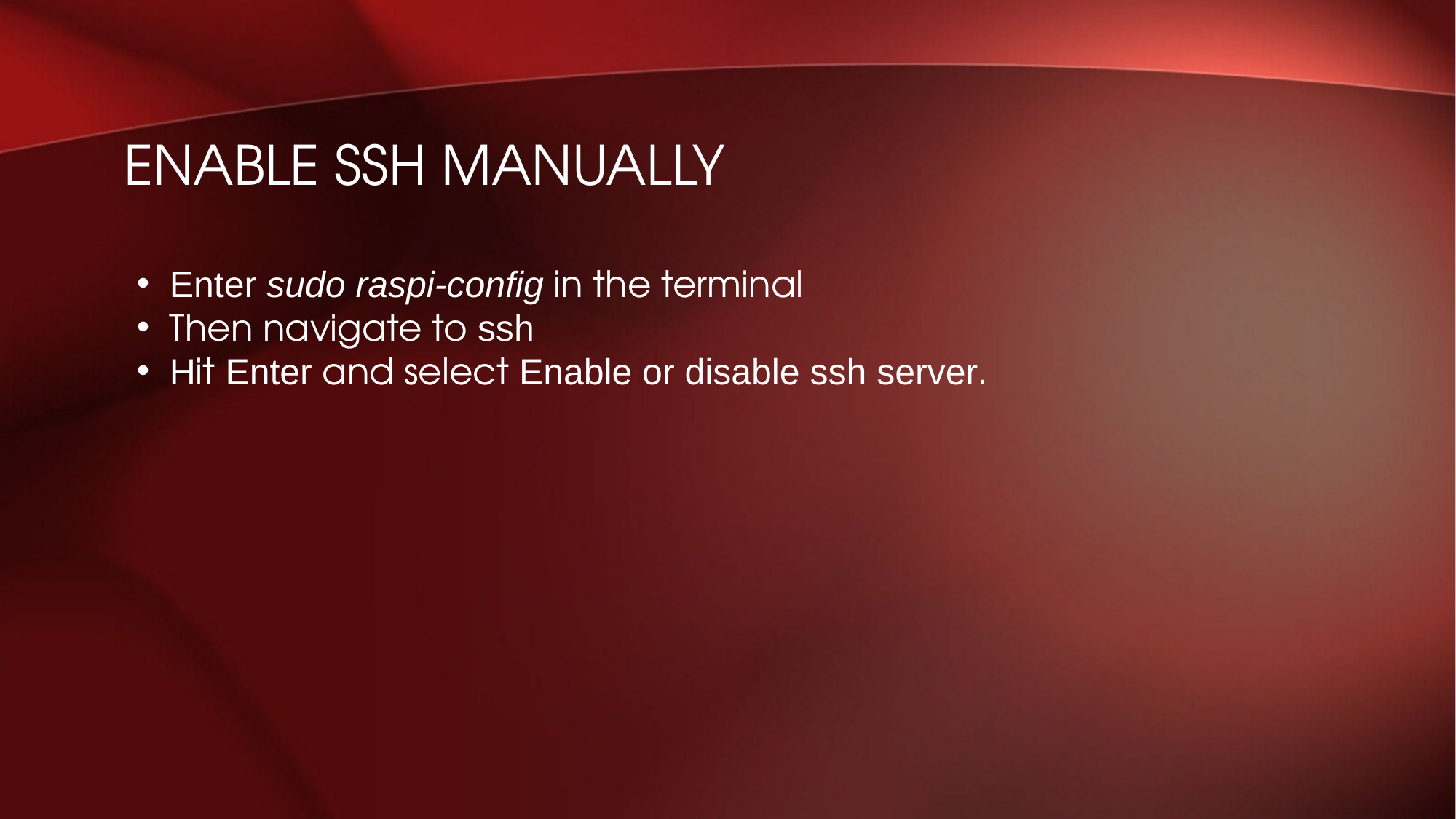

# Enable ssh manually
Enter sudo raspi-config in the terminal
Then navigate to ssh
Hit Enter and select Enable or disable ssh server.